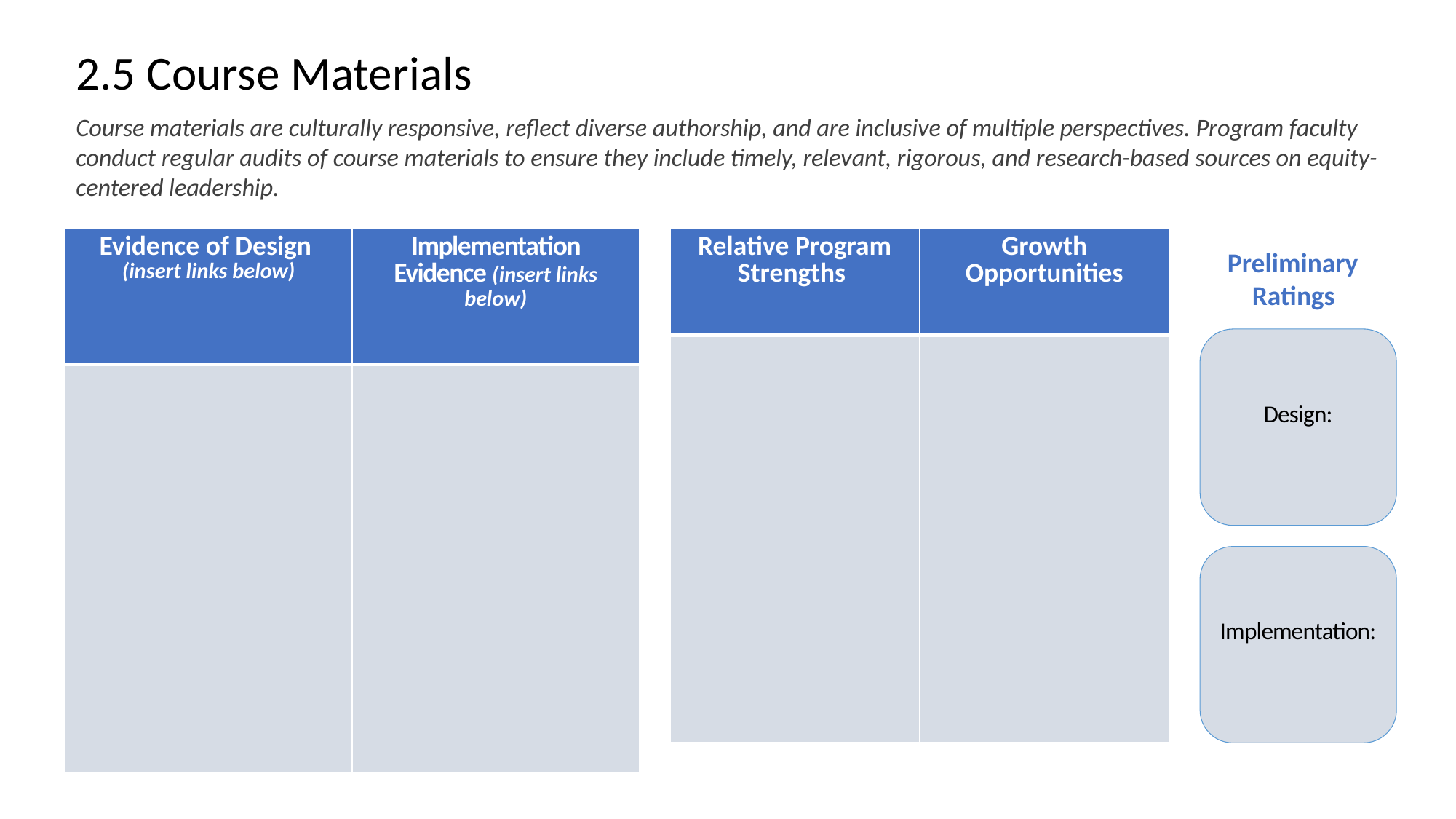

# 2.5 Course Materials
Course materials are culturally responsive, reflect diverse authorship, and are inclusive of multiple perspectives. Program faculty conduct regular audits of course materials to ensure they include timely, relevant, rigorous, and research-based sources on equity-centered leadership.
| Evidence of Design (insert links below) | Implementation Evidence (insert links below) |
| --- | --- |
|  |  |
| Relative Program Strengths | Growth Opportunities |
| --- | --- |
|  |  |
     Preliminary
         Ratings
Design:

Implementation: